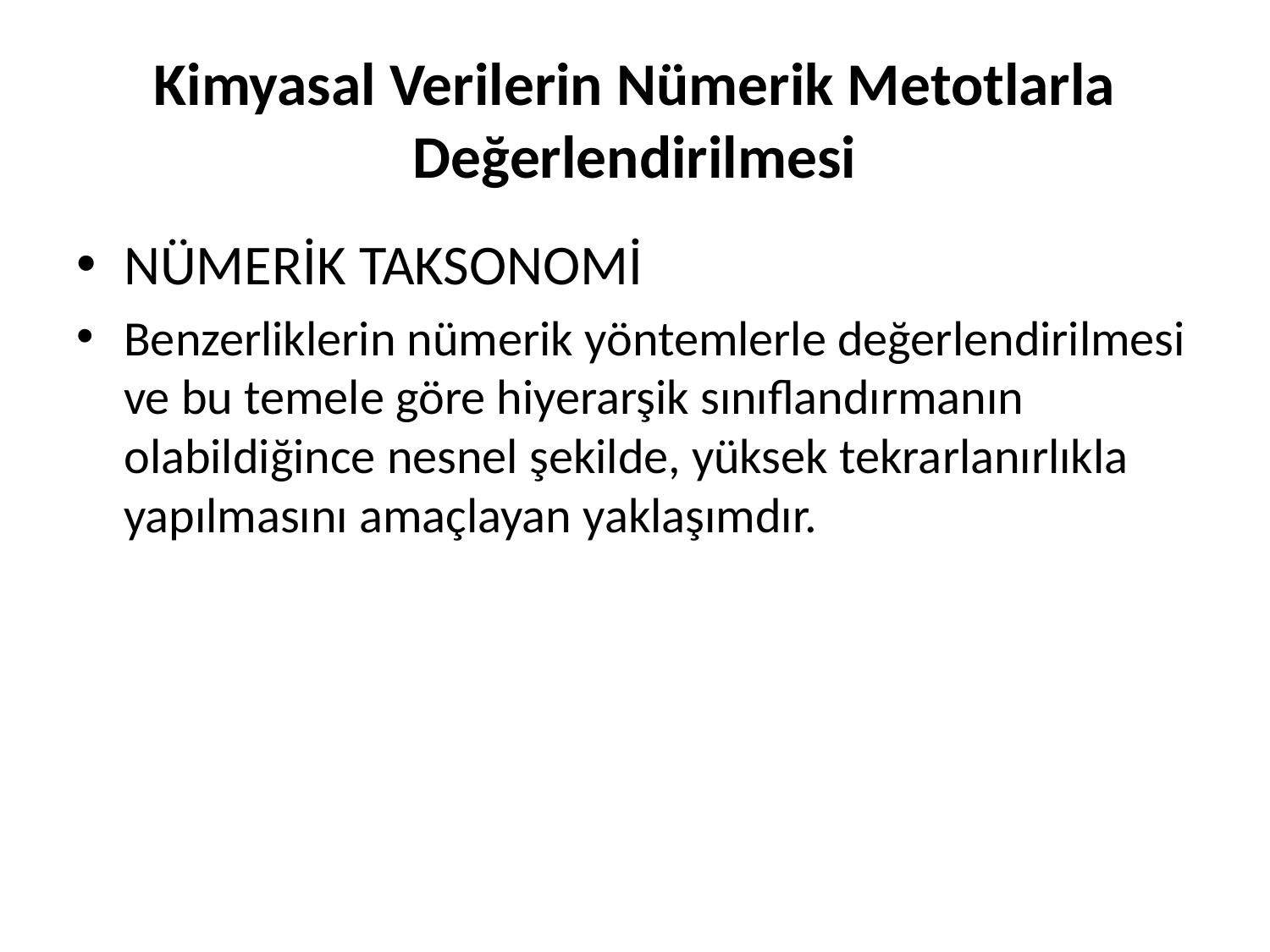

# Kimyasal Verilerin Nümerik Metotlarla Değerlendirilmesi
NÜMERİK TAKSONOMİ
Benzerliklerin nümerik yöntemlerle değerlendirilmesi ve bu temele göre hiyerarşik sınıflandırmanın olabildiğince nesnel şekilde, yüksek tekrarlanırlıkla yapılmasını amaçlayan yaklaşımdır.